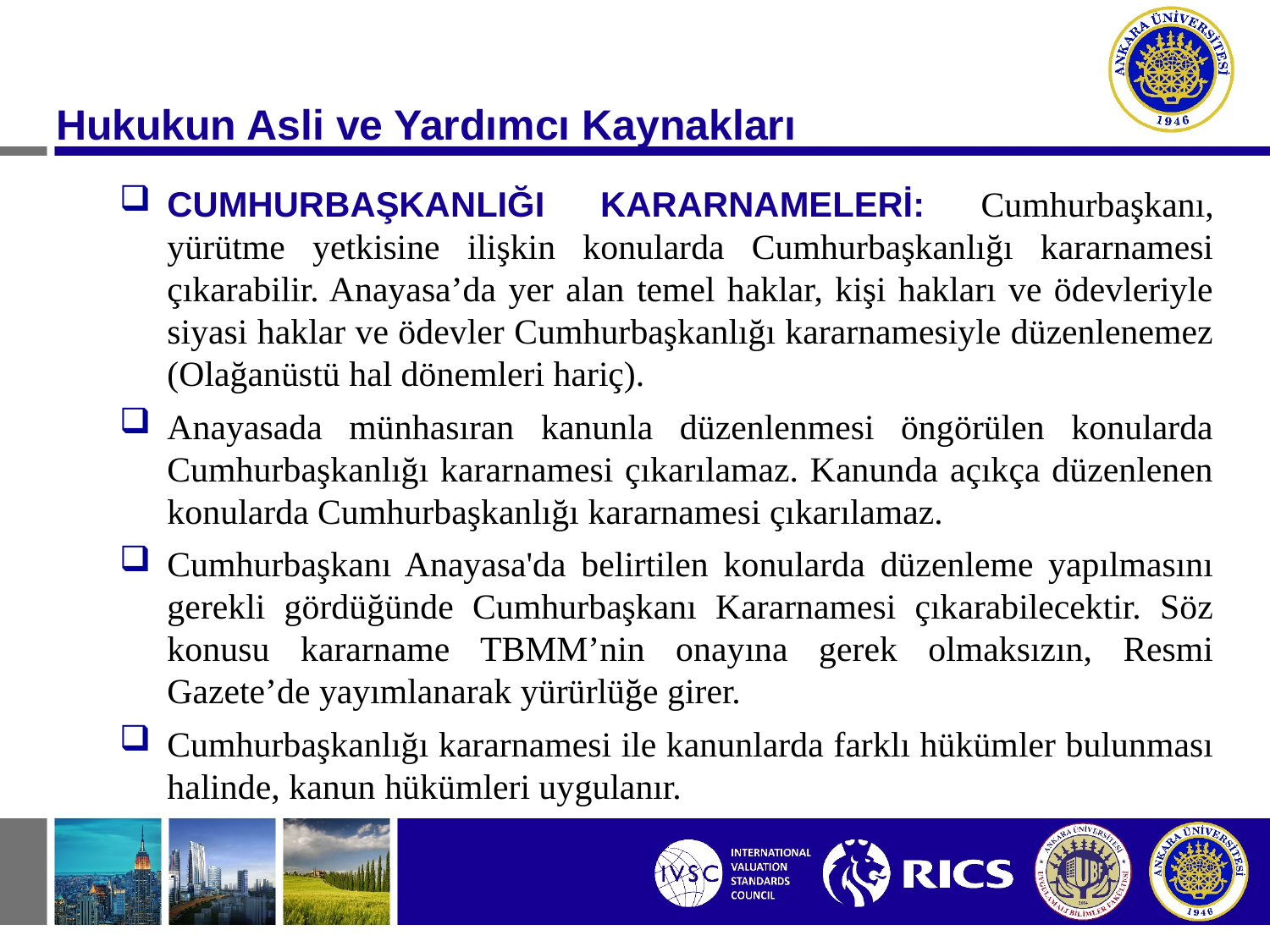

Hukukun Asli ve Yardımcı Kaynakları
CUMHURBAŞKANLIĞI KARARNAMELERİ: Cumhurbaşkanı, yürütme yetkisine ilişkin konularda Cumhurbaşkanlığı kararnamesi çıkarabilir. Anayasa’da yer alan temel haklar, kişi hakları ve ödevleriyle siyasi haklar ve ödevler Cumhurbaşkanlığı kararnamesiyle düzenlenemez (Olağanüstü hal dönemleri hariç).
Anayasada münhasıran kanunla düzenlenmesi öngörülen konularda Cumhurbaşkanlığı kararnamesi çıkarılamaz. Kanunda açıkça düzenlenen konularda Cumhurbaşkanlığı kararnamesi çıkarılamaz.
Cumhurbaşkanı Anayasa'da belirtilen konularda düzenleme yapılmasını gerekli gördüğünde Cumhurbaşkanı Kararnamesi çıkarabilecektir. Söz konusu kararname TBMM’nin onayına gerek olmaksızın, Resmi Gazete’de yayımlanarak yürürlüğe girer.
Cumhurbaşkanlığı kararnamesi ile kanunlarda farklı hükümler bulunması halinde, kanun hükümleri uygulanır.